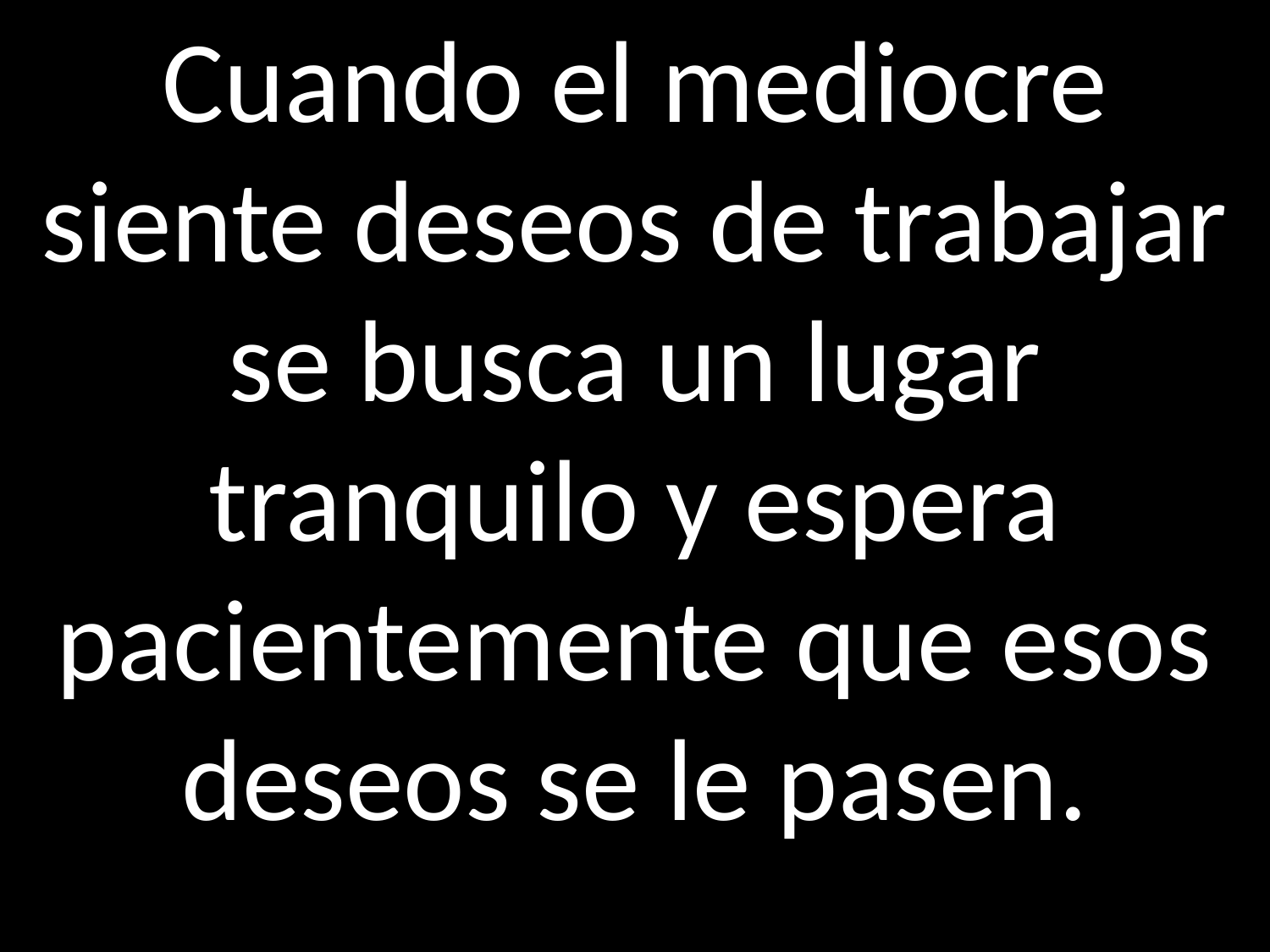

Cuando el mediocre siente deseos de trabajar se busca un lugar tranquilo y espera pacientemente que esos deseos se le pasen.